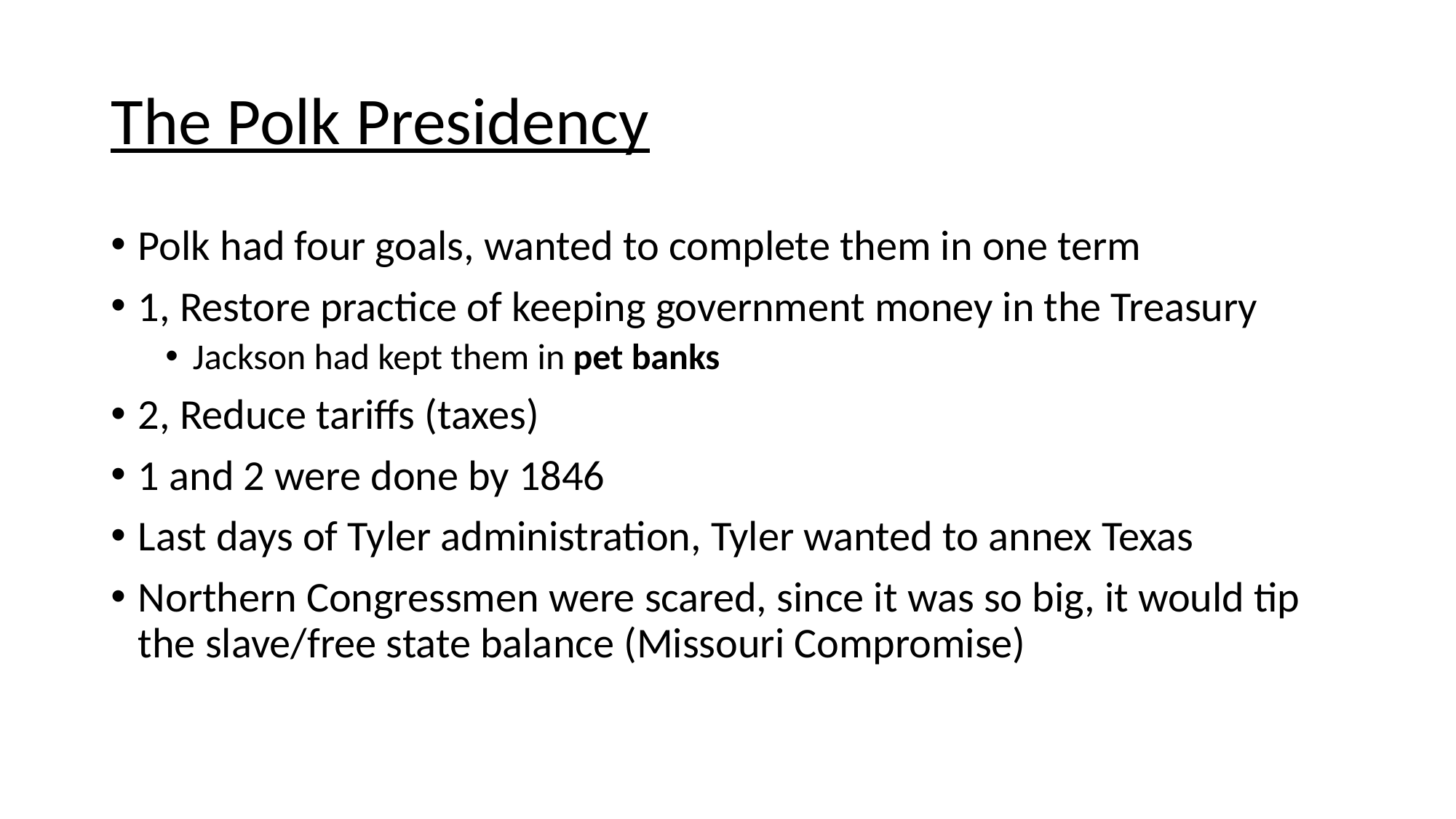

# The Polk Presidency
Polk had four goals, wanted to complete them in one term
1, Restore practice of keeping government money in the Treasury
Jackson had kept them in pet banks
2, Reduce tariffs (taxes)
1 and 2 were done by 1846
Last days of Tyler administration, Tyler wanted to annex Texas
Northern Congressmen were scared, since it was so big, it would tip the slave/free state balance (Missouri Compromise)